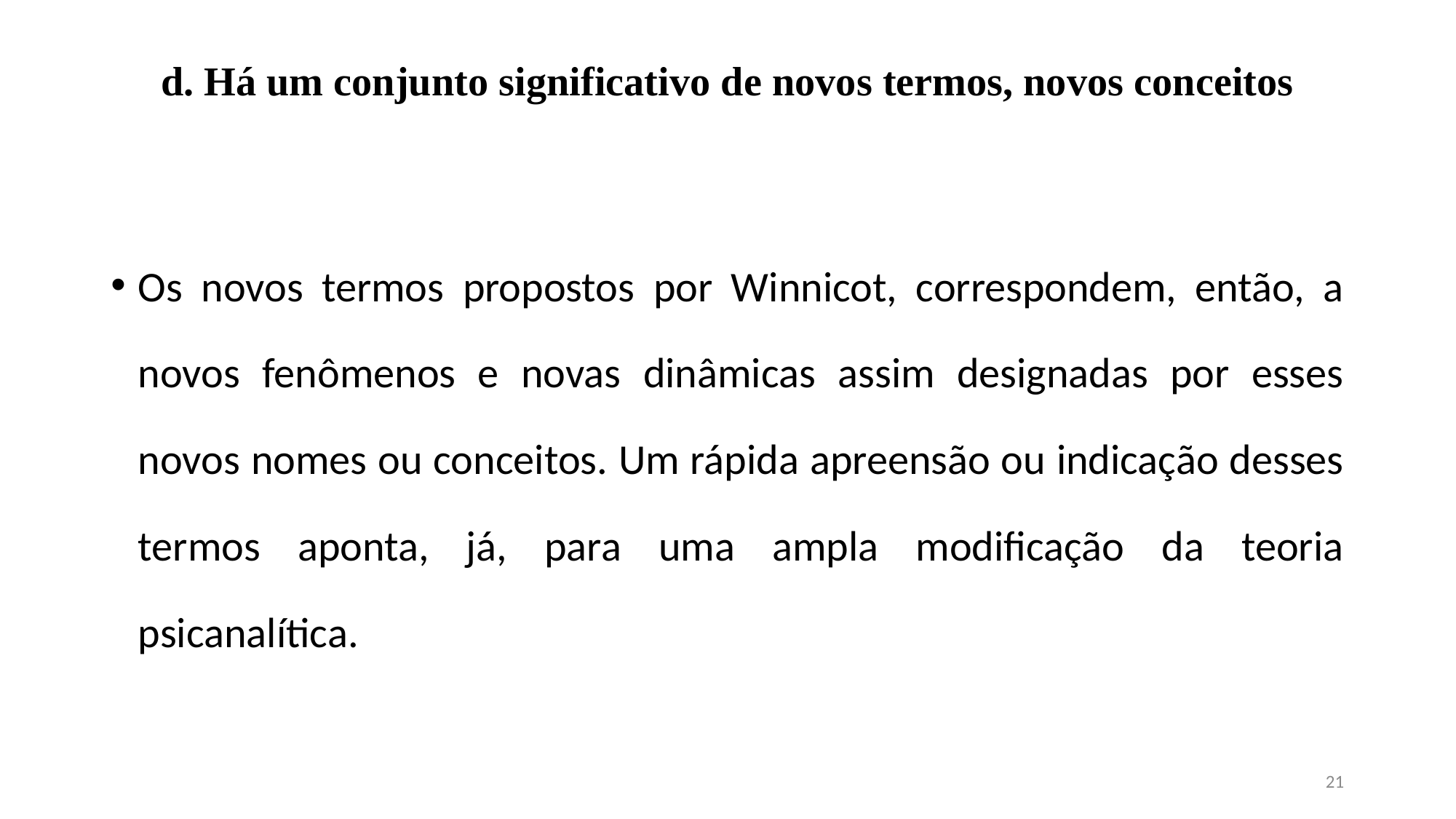

# d. Há um conjunto significativo de novos termos, novos conceitos
Os novos termos propostos por Winnicot, correspondem, então, a novos fenômenos e novas dinâmicas assim designadas por esses novos nomes ou conceitos. Um rápida apreensão ou indicação desses termos aponta, já, para uma ampla modificação da teoria psicanalítica.
21